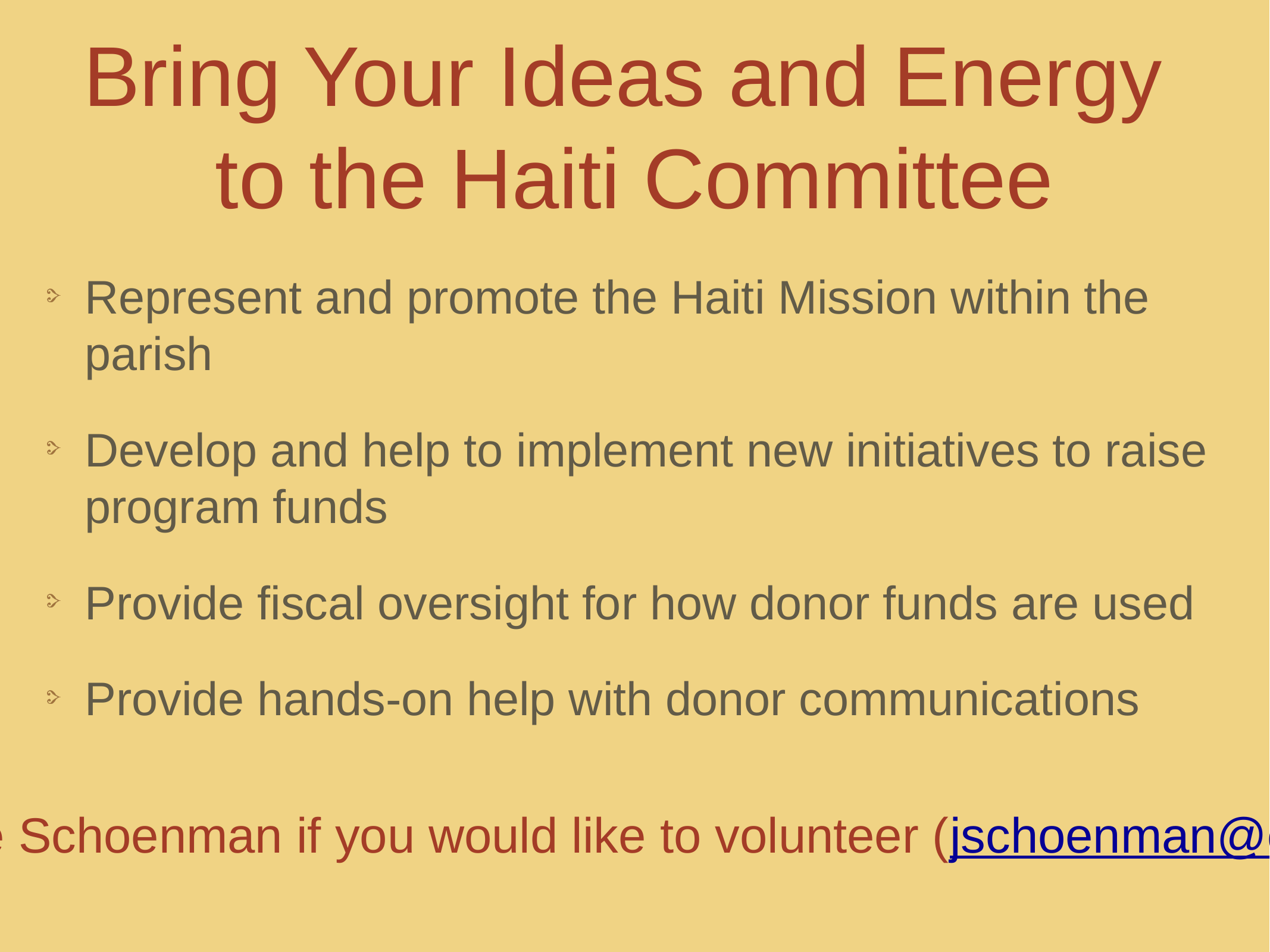

# Bring Your Ideas and Energy
to the Haiti Committee
Represent and promote the Haiti Mission within the parish
Develop and help to implement new initiatives to raise program funds
Provide fiscal oversight for how donor funds are used
Provide hands-on help with donor communications
Contact Julie Schoenman if you would like to volunteer (jschoenman@comcast.net)